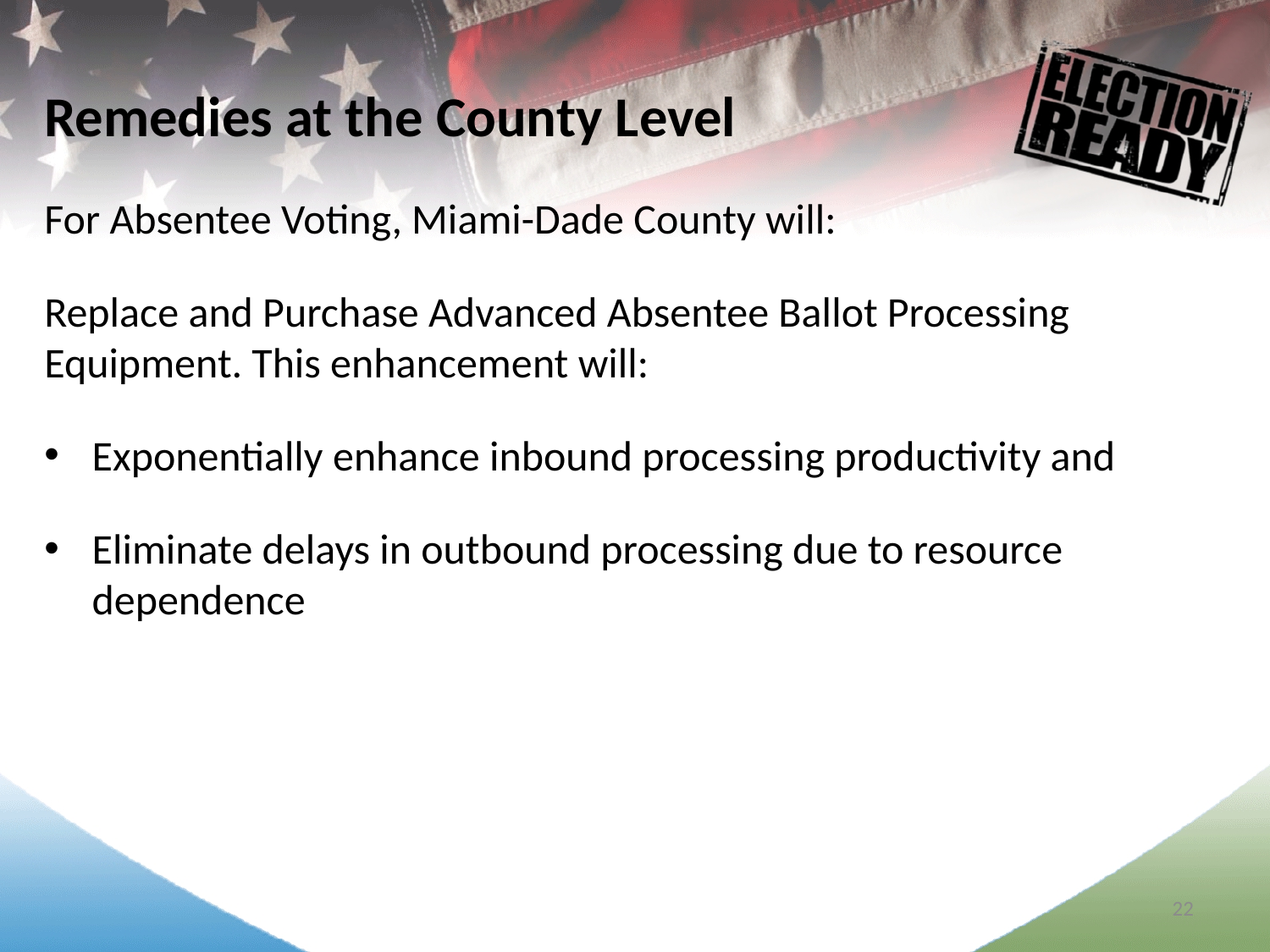

Remedies at the County Level
For Absentee Voting, Miami-Dade County will:
Replace and Purchase Advanced Absentee Ballot Processing Equipment. This enhancement will:
Exponentially enhance inbound processing productivity and
Eliminate delays in outbound processing due to resource dependence

22